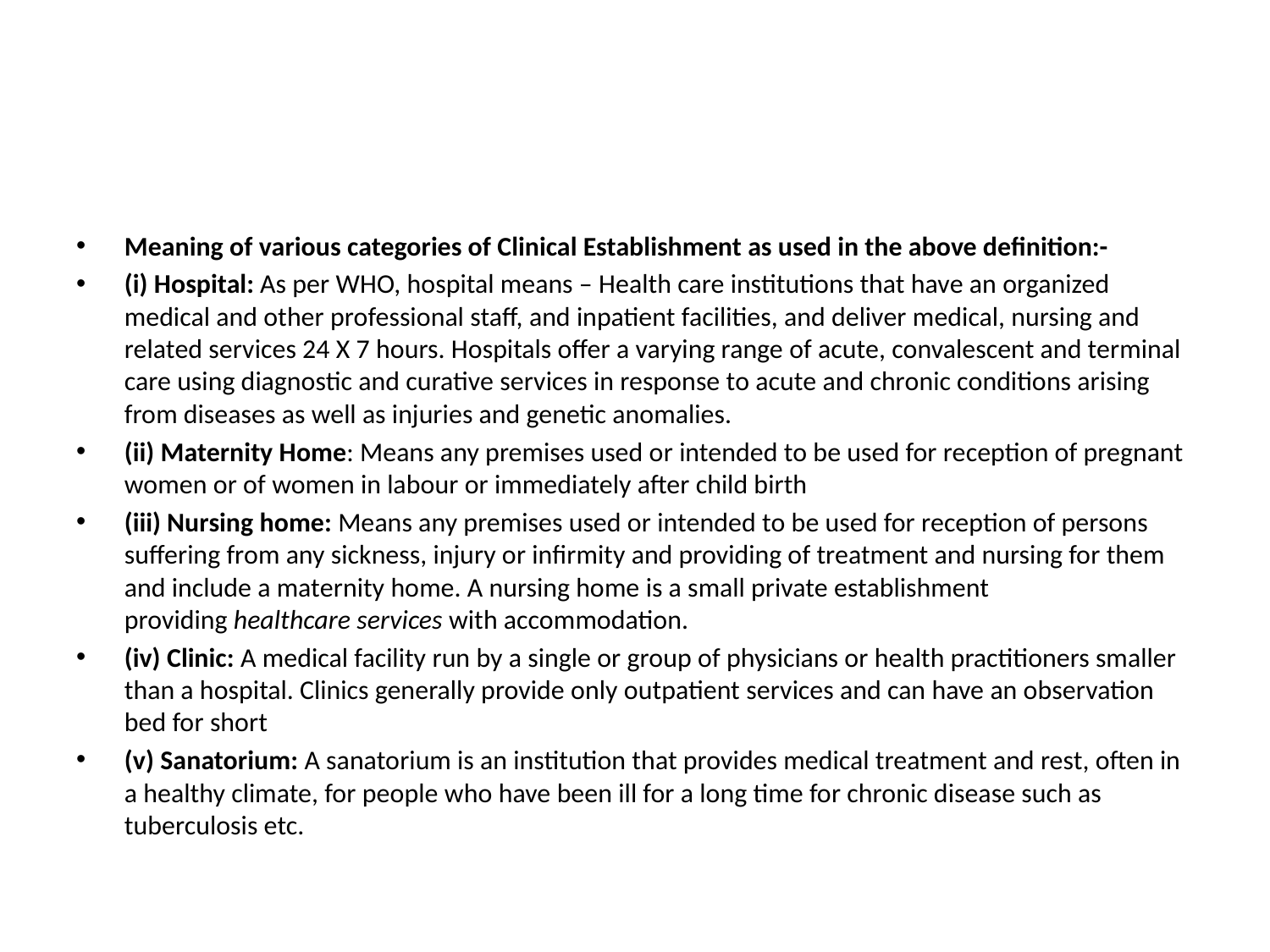

#
Meaning of various categories of Clinical Establishment as used in the above definition:-
(i) Hospital: As per WHO, hospital means – Health care institutions that have an organized medical and other professional staff, and inpatient facilities, and deliver medical, nursing and related services 24 X 7 hours. Hospitals offer a varying range of acute, convalescent and terminal care using diagnostic and curative services in response to acute and chronic conditions arising from diseases as well as injuries and genetic anomalies.
(ii) Maternity Home: Means any premises used or intended to be used for reception of pregnant women or of women in labour or immediately after child birth
(iii) Nursing home: Means any premises used or intended to be used for reception of persons suffering from any sickness, injury or infirmity and providing of treatment and nursing for them and include a maternity home. A nursing home is a small private establishment providing healthcare services with accommodation.
(iv) Clinic: A medical facility run by a single or group of physicians or health practitioners smaller than a hospital. Clinics generally provide only outpatient services and can have an observation bed for short
(v) Sanatorium: A sanatorium is an institution that provides medical treatment and rest, often in a healthy climate, for people who have been ill for a long time for chronic disease such as tuberculosis etc.